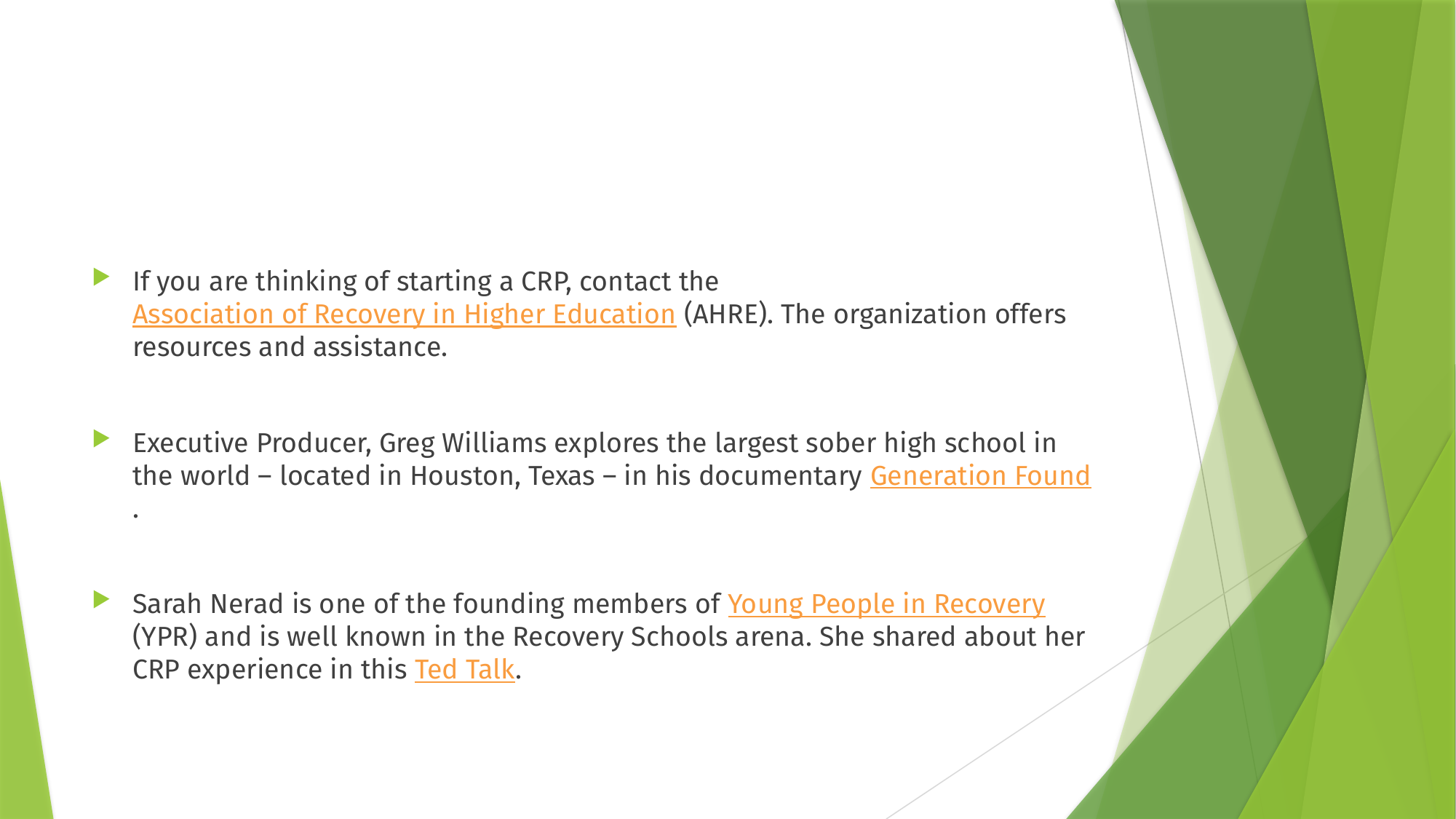

#
If you are thinking of starting a CRP, contact the Association of Recovery in Higher Education (AHRE). The organization offers resources and assistance.

Executive Producer, Greg Williams explores the largest sober high school in the world – located in Houston, Texas – in his documentary Generation Found.

Sarah Nerad is one of the founding members of Young People in Recovery (YPR) and is well known in the Recovery Schools arena. She shared about her CRP experience in this Ted Talk.